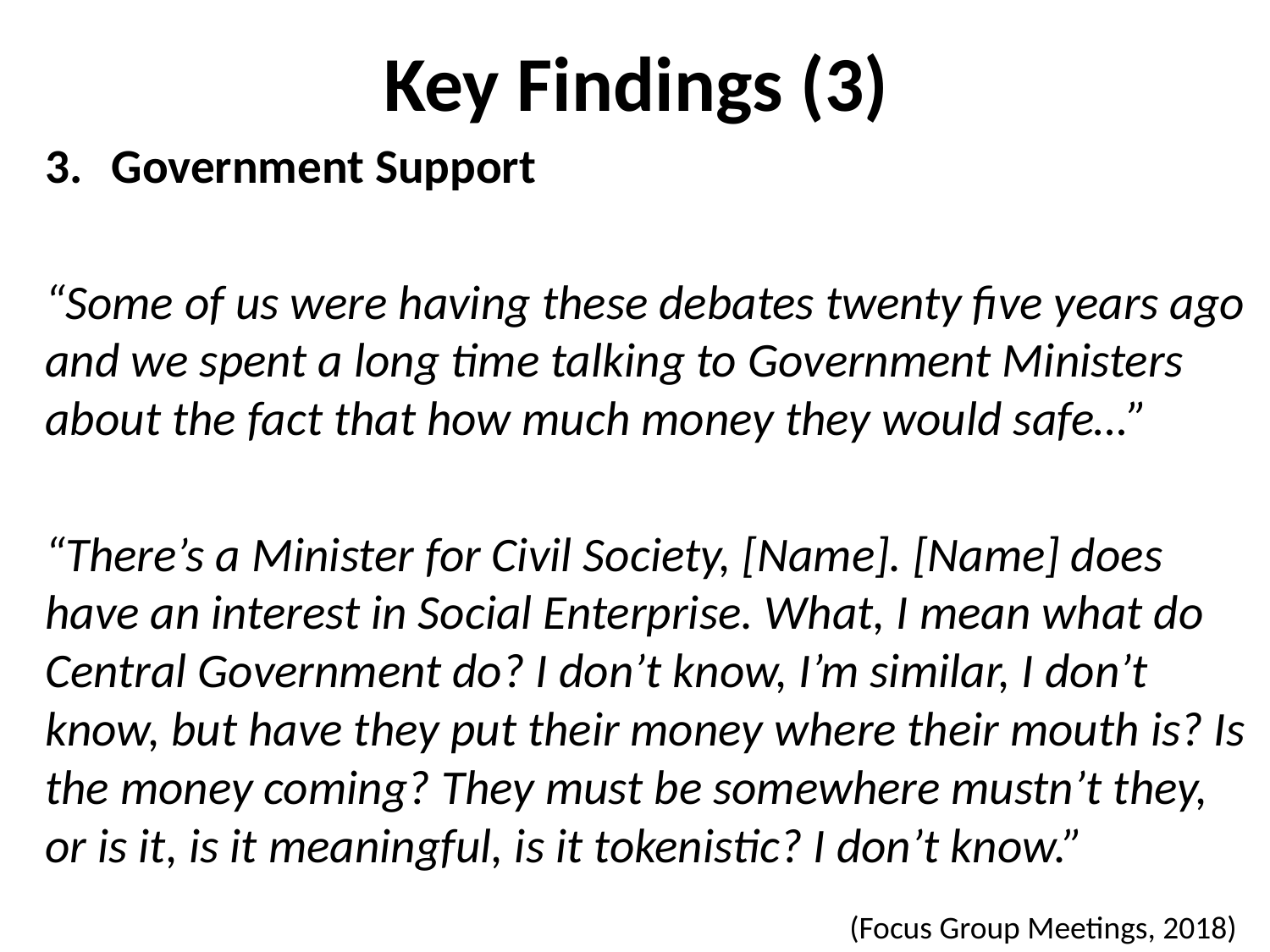

# Key Findings (3)
Government Support

“Some of us were having these debates twenty five years ago and we spent a long time talking to Government Ministers about the fact that how much money they would safe…”

“There’s a Minister for Civil Society, [Name]. [Name] does have an interest in Social Enterprise. What, I mean what do Central Government do? I don’t know, I’m similar, I don’t know, but have they put their money where their mouth is? Is the money coming? They must be somewhere mustn’t they, or is it, is it meaningful, is it tokenistic? I don’t know.”

(Focus Group Meetings, 2018)